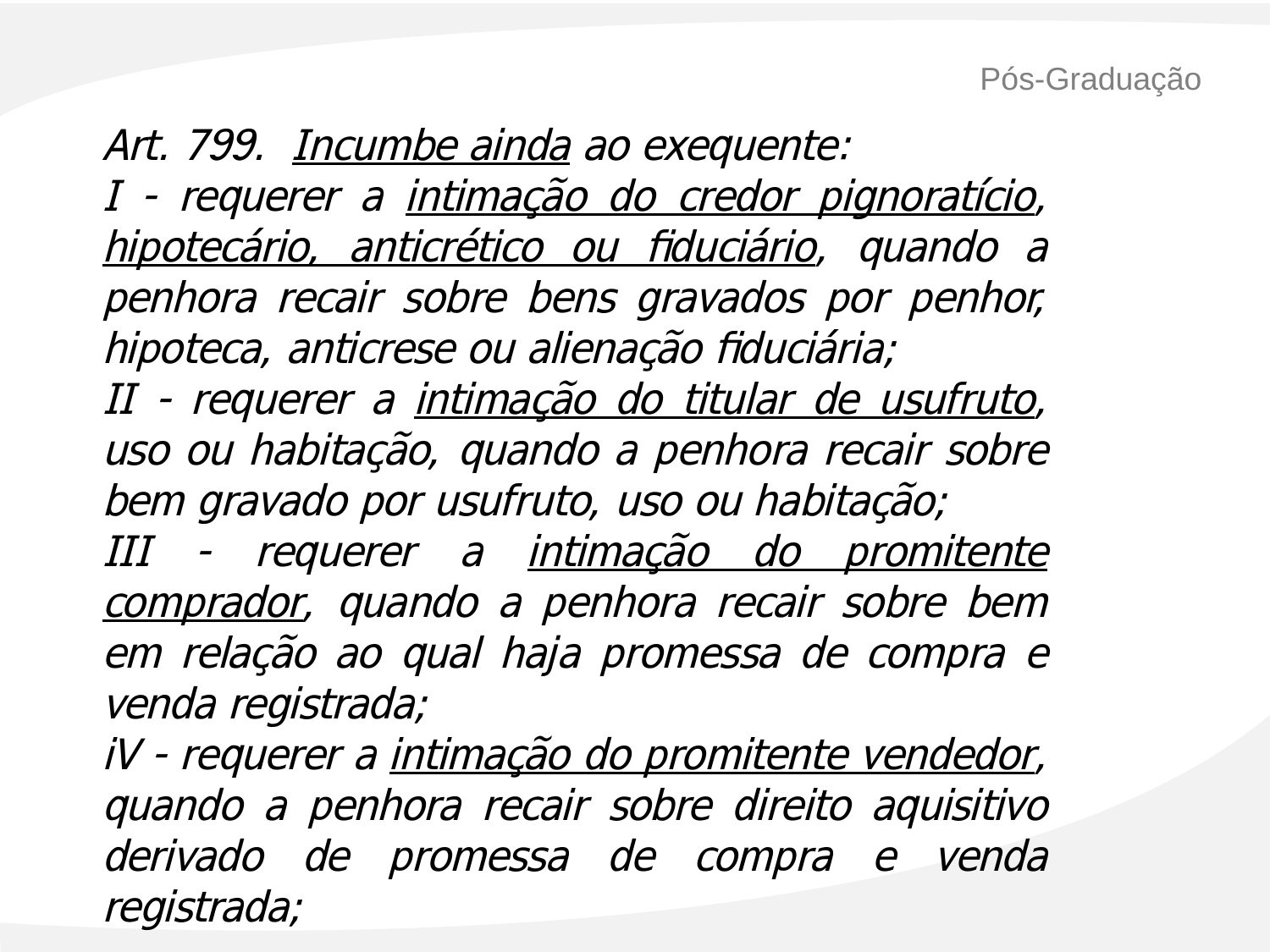

# Pós-Graduação
Art. 799.  Incumbe ainda ao exequente:
I - requerer a intimação do credor pignoratício, hipotecário, anticrético ou fiduciário, quando a penhora recair sobre bens gravados por penhor, hipoteca, anticrese ou alienação fiduciária;
II - requerer a intimação do titular de usufruto, uso ou habitação, quando a penhora recair sobre bem gravado por usufruto, uso ou habitação;
III - requerer a intimação do promitente comprador, quando a penhora recair sobre bem em relação ao qual haja promessa de compra e venda registrada;
iV - requerer a intimação do promitente vendedor, quando a penhora recair sobre direito aquisitivo derivado de promessa de compra e venda registrada;